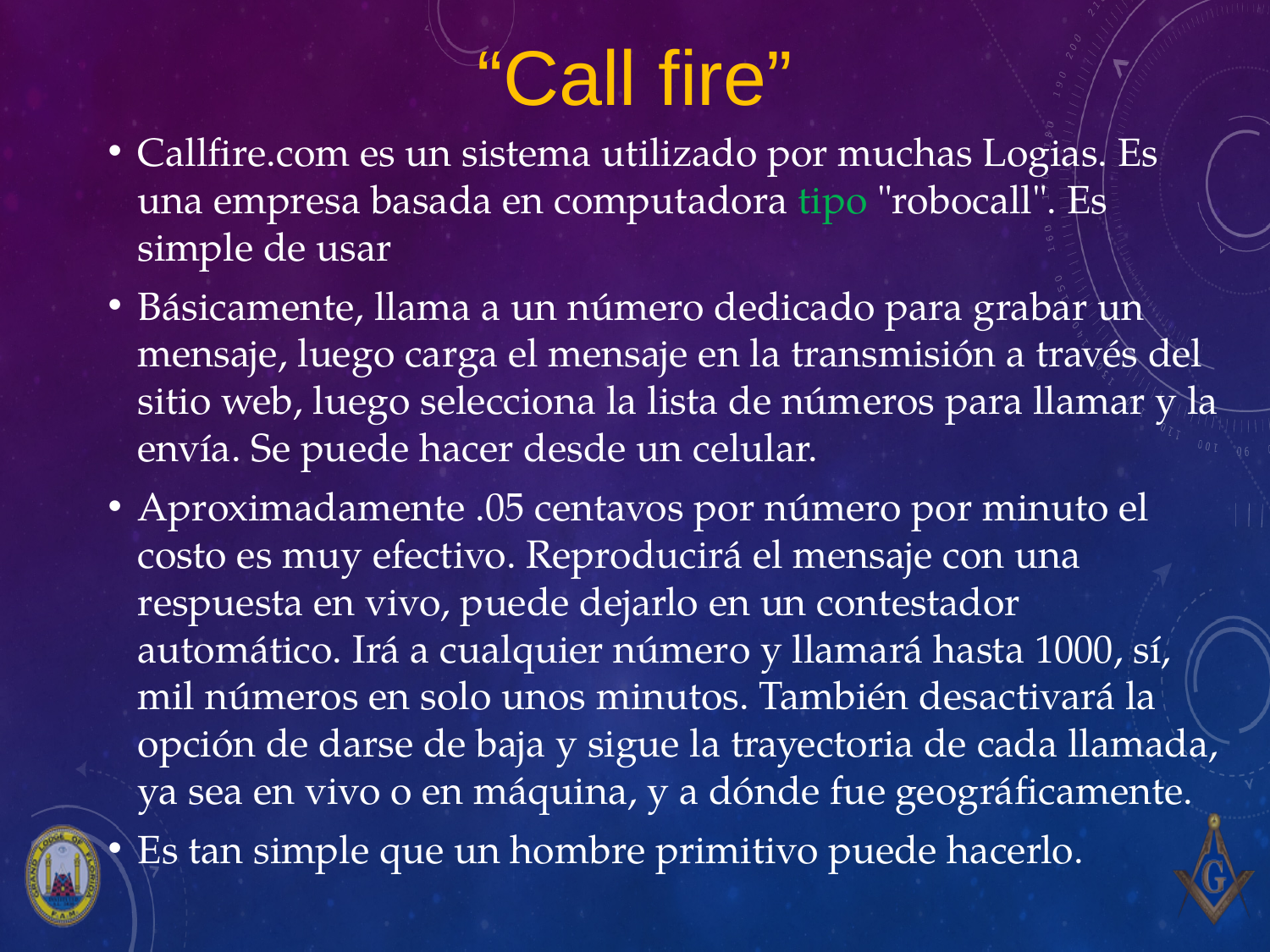

# “Call fire”
Callfire.com es un sistema utilizado por muchas Logias. Es una empresa basada en computadora tipo "robocall". Es simple de usar
Básicamente, llama a un número dedicado para grabar un mensaje, luego carga el mensaje en la transmisión a través del sitio web, luego selecciona la lista de números para llamar y la envía. Se puede hacer desde un celular.
Aproximadamente .05 centavos por número por minuto el costo es muy efectivo. Reproducirá el mensaje con una respuesta en vivo, puede dejarlo en un contestador automático. Irá a cualquier número y llamará hasta 1000, sí, mil números en solo unos minutos. También desactivará la opción de darse de baja y sigue la trayectoria de cada llamada, ya sea en vivo o en máquina, y a dónde fue geográficamente.
Es tan simple que un hombre primitivo puede hacerlo.